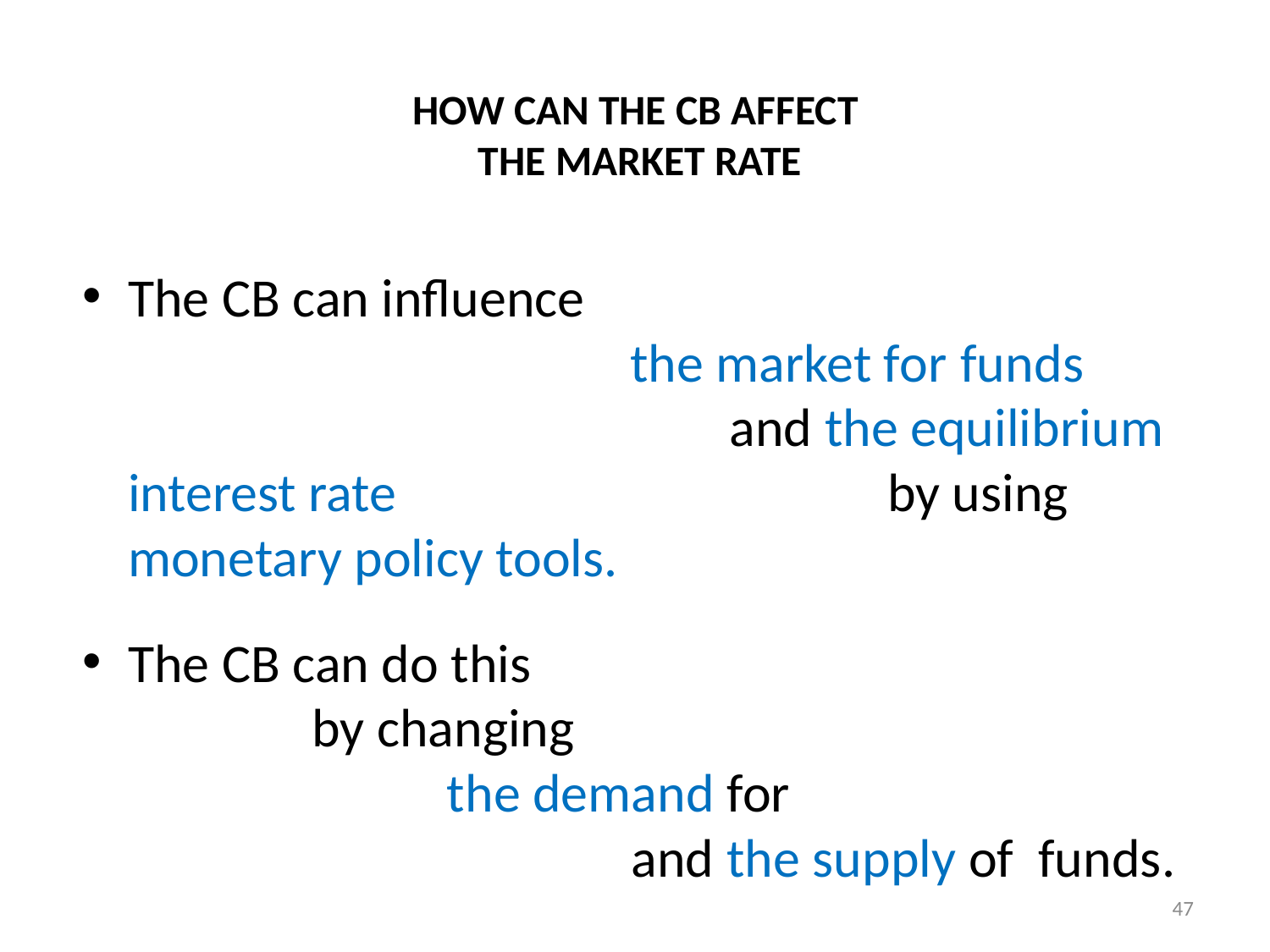

# HOW CAN THE CB AFFECT THE MARKET RATE
The CB can influence                                                                                           the market for funds                                                          and the equilibrium interest rate                                        by using monetary policy tools.
The CB can do this                                                                     by changing                                                                             the demand for                                                                          and the supply of  funds.
47